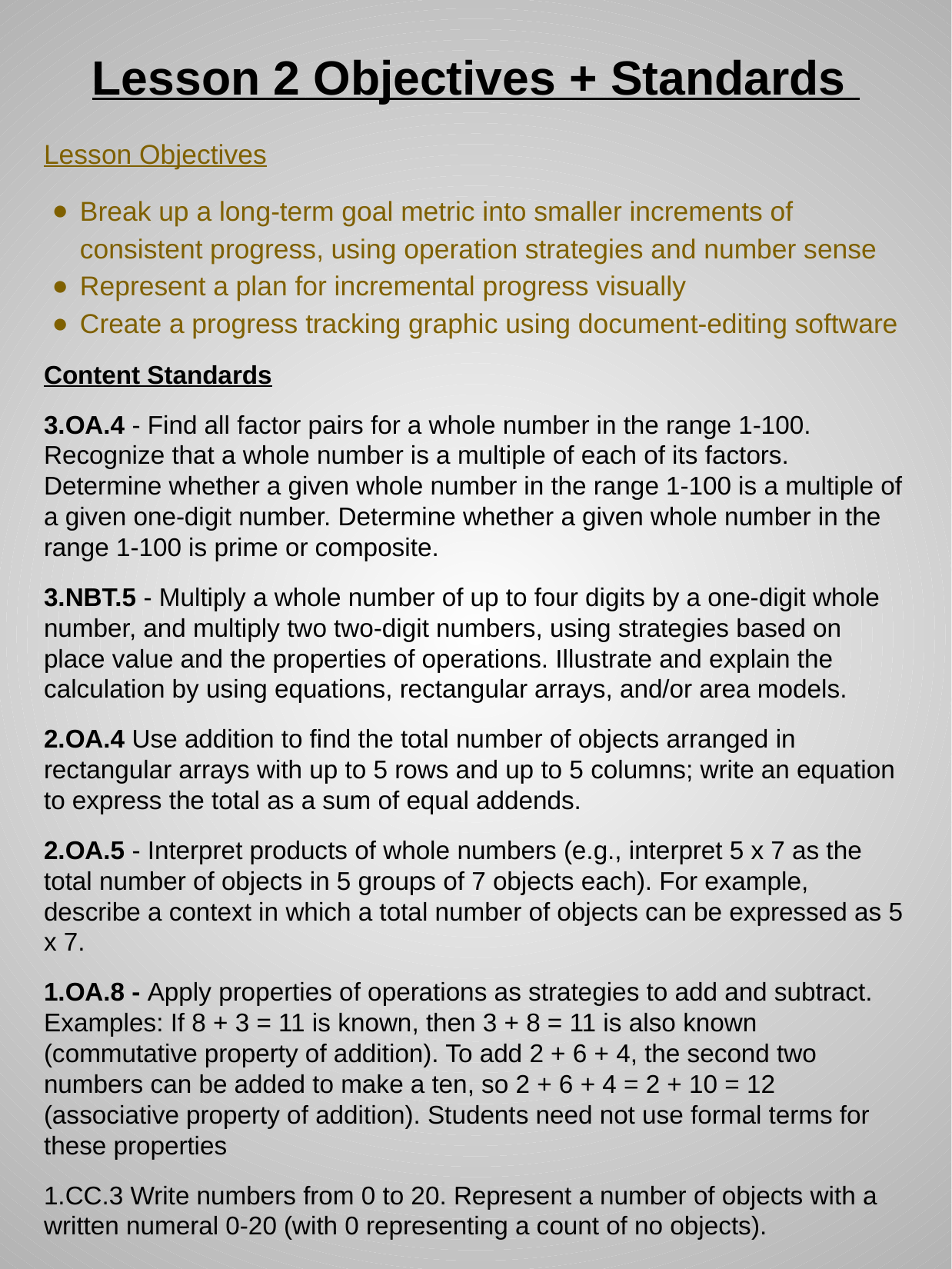

# Lesson 2 Objectives + Standards
Lesson Objectives
Break up a long-term goal metric into smaller increments of consistent progress, using operation strategies and number sense
Represent a plan for incremental progress visually
Create a progress tracking graphic using document-editing software
Content Standards
3.OA.4 - Find all factor pairs for a whole number in the range 1-100. Recognize that a whole number is a multiple of each of its factors. Determine whether a given whole number in the range 1-100 is a multiple of a given one-digit number. Determine whether a given whole number in the range 1-100 is prime or composite.
3.NBT.5 - Multiply a whole number of up to four digits by a one-digit whole number, and multiply two two-digit numbers, using strategies based on place value and the properties of operations. Illustrate and explain the calculation by using equations, rectangular arrays, and/or area models.
2.OA.4 Use addition to find the total number of objects arranged in rectangular arrays with up to 5 rows and up to 5 columns; write an equation to express the total as a sum of equal addends.
2.OA.5 - Interpret products of whole numbers (e.g., interpret 5 x 7 as the total number of objects in 5 groups of 7 objects each). For example, describe a context in which a total number of objects can be expressed as 5 x 7.
1.OA.8 - Apply properties of operations as strategies to add and subtract. Examples: If 8 + 3 = 11 is known, then 3 + 8 = 11 is also known (commutative property of addition). To add 2 + 6 + 4, the second two numbers can be added to make a ten, so 2 + 6 + 4 = 2 + 10 = 12 (associative property of addition). Students need not use formal terms for these properties
1.CC.3 Write numbers from 0 to 20. Represent a number of objects with a written numeral 0-20 (with 0 representing a count of no objects).